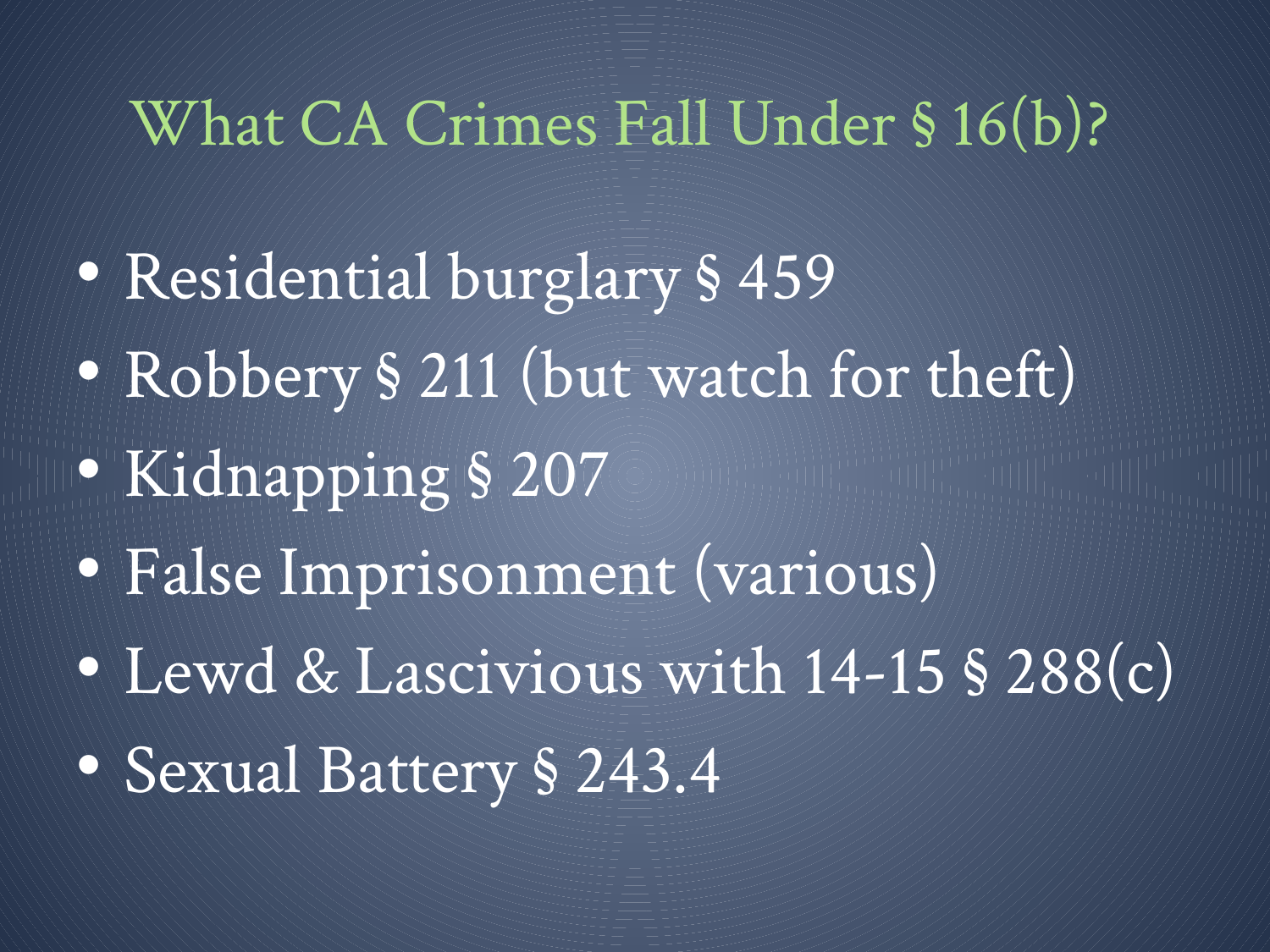

# What CA Crimes Fall Under § 16(b)?
Residential burglary § 459
Robbery § 211 (but watch for theft)
Kidnapping § 207
False Imprisonment (various)
Lewd & Lascivious with 14-15 § 288(c)
Sexual Battery § 243.4